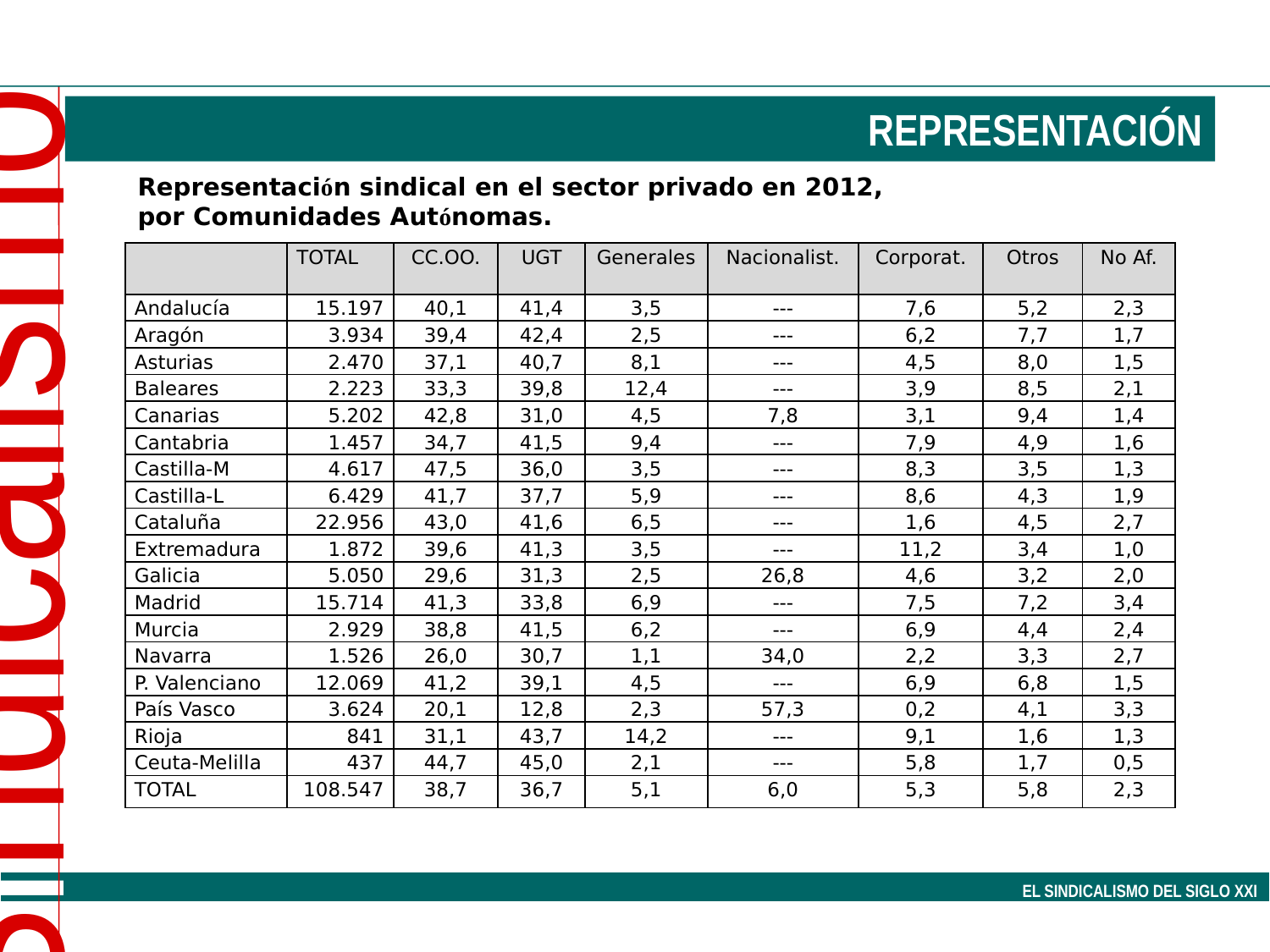

REPRESENTACIÓN
Representación sindical en el sector privado en 2012,
por Comunidades Autónomas.

|  | TOTAL | CC.OO. | UGT | Generales | Nacionalist. | Corporat. | Otros | No Af. |
| --- | --- | --- | --- | --- | --- | --- | --- | --- |
| Andalucía | 15.197 | 40,1 | 41,4 | 3,5 | --- | 7,6 | 5,2 | 2,3 |
| Aragón | 3.934 | 39,4 | 42,4 | 2,5 | --- | 6,2 | 7,7 | 1,7 |
| Asturias | 2.470 | 37,1 | 40,7 | 8,1 | --- | 4,5 | 8,0 | 1,5 |
| Baleares | 2.223 | 33,3 | 39,8 | 12,4 | --- | 3,9 | 8,5 | 2,1 |
| Canarias | 5.202 | 42,8 | 31,0 | 4,5 | 7,8 | 3,1 | 9,4 | 1,4 |
| Cantabria | 1.457 | 34,7 | 41,5 | 9,4 | --- | 7,9 | 4,9 | 1,6 |
| Castilla-M | 4.617 | 47,5 | 36,0 | 3,5 | --- | 8,3 | 3,5 | 1,3 |
| Castilla-L | 6.429 | 41,7 | 37,7 | 5,9 | --- | 8,6 | 4,3 | 1,9 |
| Cataluña | 22.956 | 43,0 | 41,6 | 6,5 | --- | 1,6 | 4,5 | 2,7 |
| Extremadura | 1.872 | 39,6 | 41,3 | 3,5 | --- | 11,2 | 3,4 | 1,0 |
| Galicia | 5.050 | 29,6 | 31,3 | 2,5 | 26,8 | 4,6 | 3,2 | 2,0 |
| Madrid | 15.714 | 41,3 | 33,8 | 6,9 | --- | 7,5 | 7,2 | 3,4 |
| Murcia | 2.929 | 38,8 | 41,5 | 6,2 | --- | 6,9 | 4,4 | 2,4 |
| Navarra | 1.526 | 26,0 | 30,7 | 1,1 | 34,0 | 2,2 | 3,3 | 2,7 |
| P. Valenciano | 12.069 | 41,2 | 39,1 | 4,5 | --- | 6,9 | 6,8 | 1,5 |
| País Vasco | 3.624 | 20,1 | 12,8 | 2,3 | 57,3 | 0,2 | 4,1 | 3,3 |
| Rioja | 841 | 31,1 | 43,7 | 14,2 | --- | 9,1 | 1,6 | 1,3 |
| Ceuta-Melilla | 437 | 44,7 | 45,0 | 2,1 | --- | 5,8 | 1,7 | 0,5 |
| TOTAL | 108.547 | 38,7 | 36,7 | 5,1 | 6,0 | 5,3 | 5,8 | 2,3 |